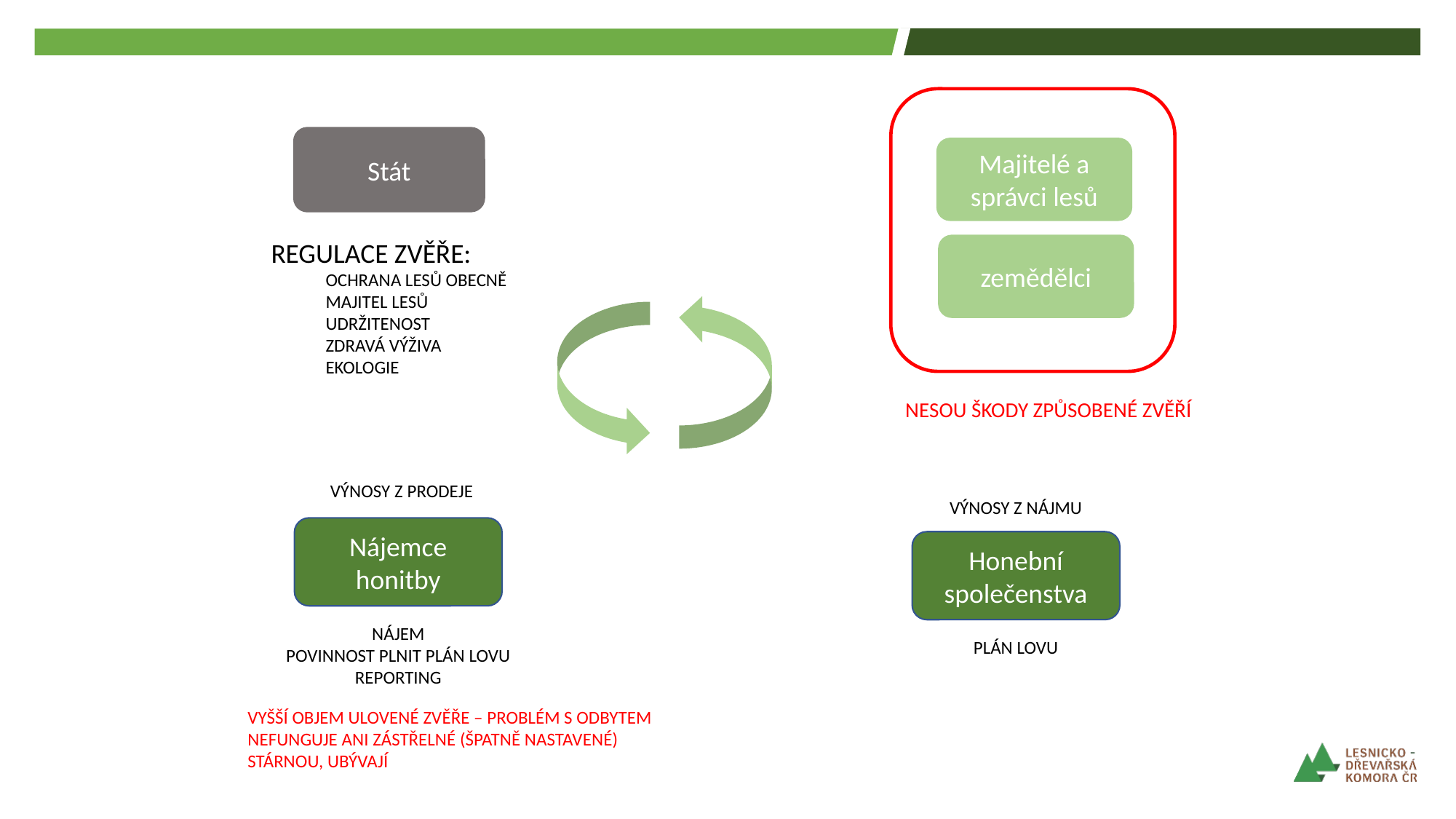

Stát
Majitelé a správci lesů
REGULACE ZVĚŘE:
OCHRANA LESŮ OBECNĚ
MAJITEL LESŮ
UDRŽITENOST
ZDRAVÁ VÝŽIVA
EKOLOGIE
zemědělci

NESOU ŠKODY ZPŮSOBENÉ ZVĚŘÍ
VÝNOSY Z PRODEJE
VÝNOSY Z NÁJMU
Nájemce honitby
Honební společenstva
NÁJEM
POVINNOST PLNIT PLÁN LOVU
REPORTING
PLÁN LOVU
VYŠŠÍ OBJEM ULOVENÉ ZVĚŘE – PROBLÉM S ODBYTEM
NEFUNGUJE ANI ZÁSTŘELNÉ (ŠPATNĚ NASTAVENÉ)
STÁRNOU, UBÝVAJÍ